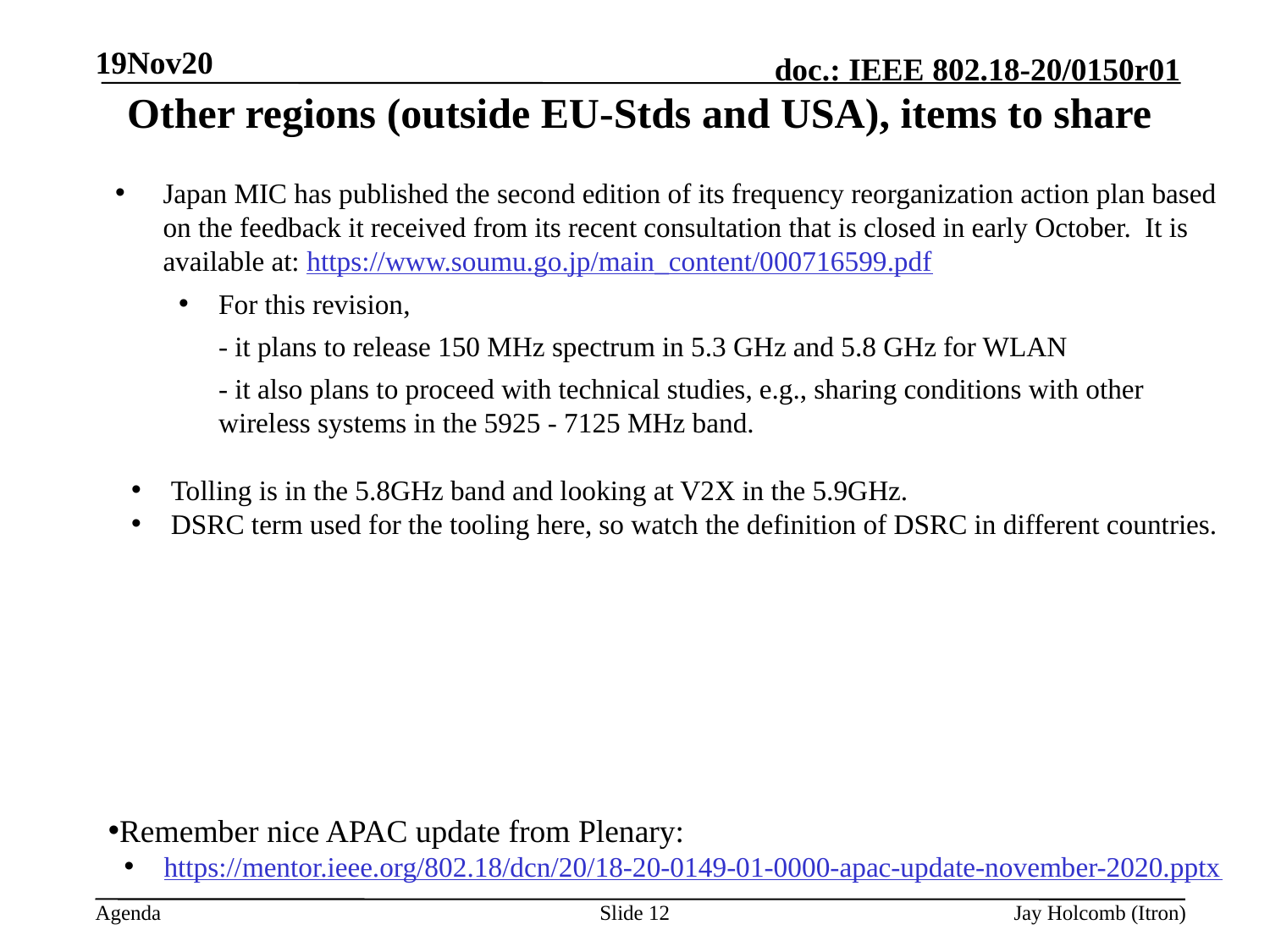

19Nov20
# Other regions (outside EU-Stds and USA), items to share
Japan MIC has published the second edition of its frequency reorganization action plan based on the feedback it received from its recent consultation that is closed in early October.  It is available at: https://www.soumu.go.jp/main_content/000716599.pdf
For this revision,
	- it plans to release 150 MHz spectrum in 5.3 GHz and 5.8 GHz for WLAN
	- it also plans to proceed with technical studies, e.g., sharing conditions with other wireless systems in the 5925 - 7125 MHz band.

Tolling is in the 5.8GHz band and looking at V2X in the 5.9GHz.
DSRC term used for the tooling here, so watch the definition of DSRC in different countries.
Remember nice APAC update from Plenary:
https://mentor.ieee.org/802.18/dcn/20/18-20-0149-01-0000-apac-update-november-2020.pptx
Slide 12
Jay Holcomb (Itron)